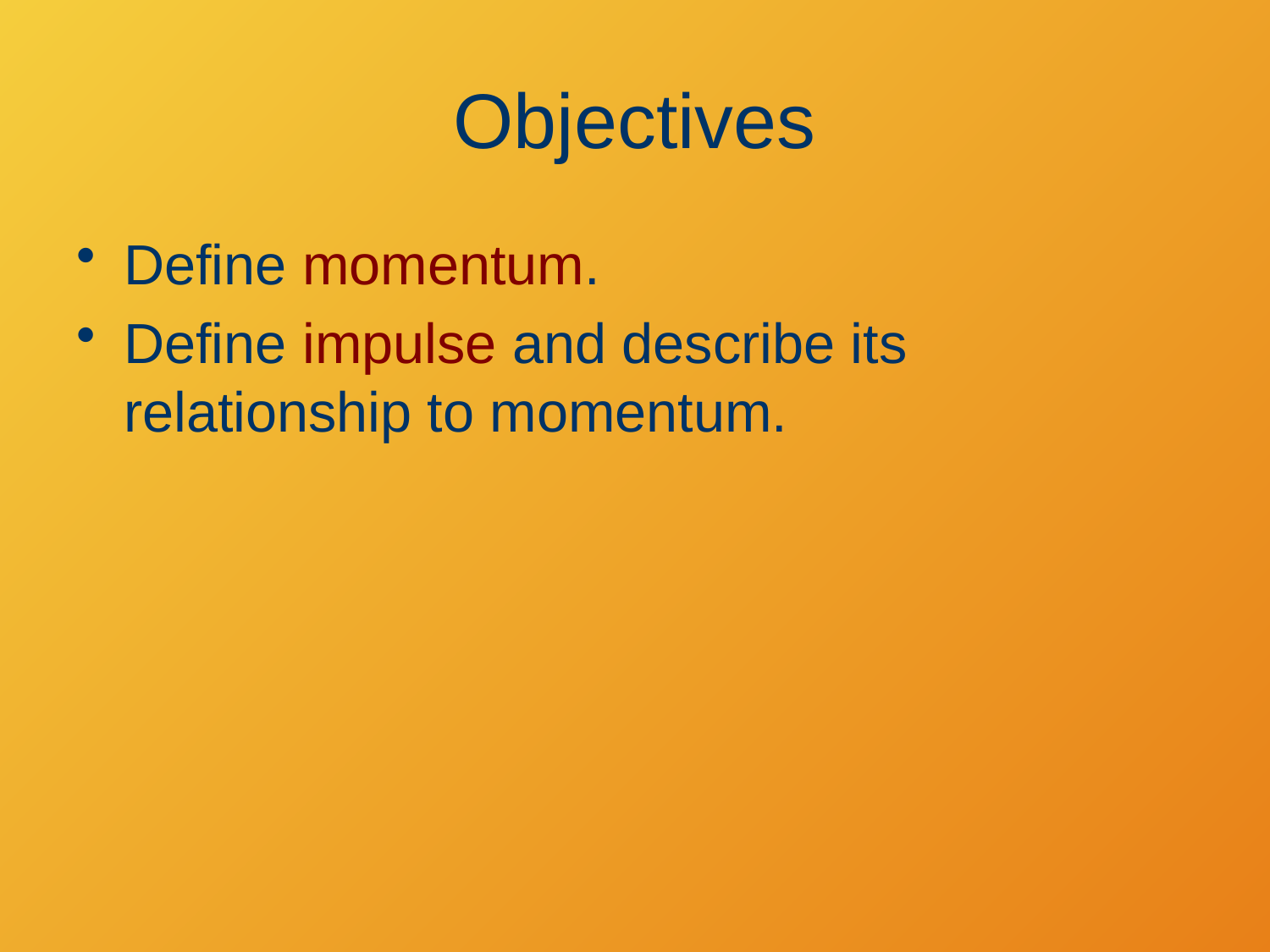

# Objectives
Define momentum.
Define impulse and describe its relationship to momentum.